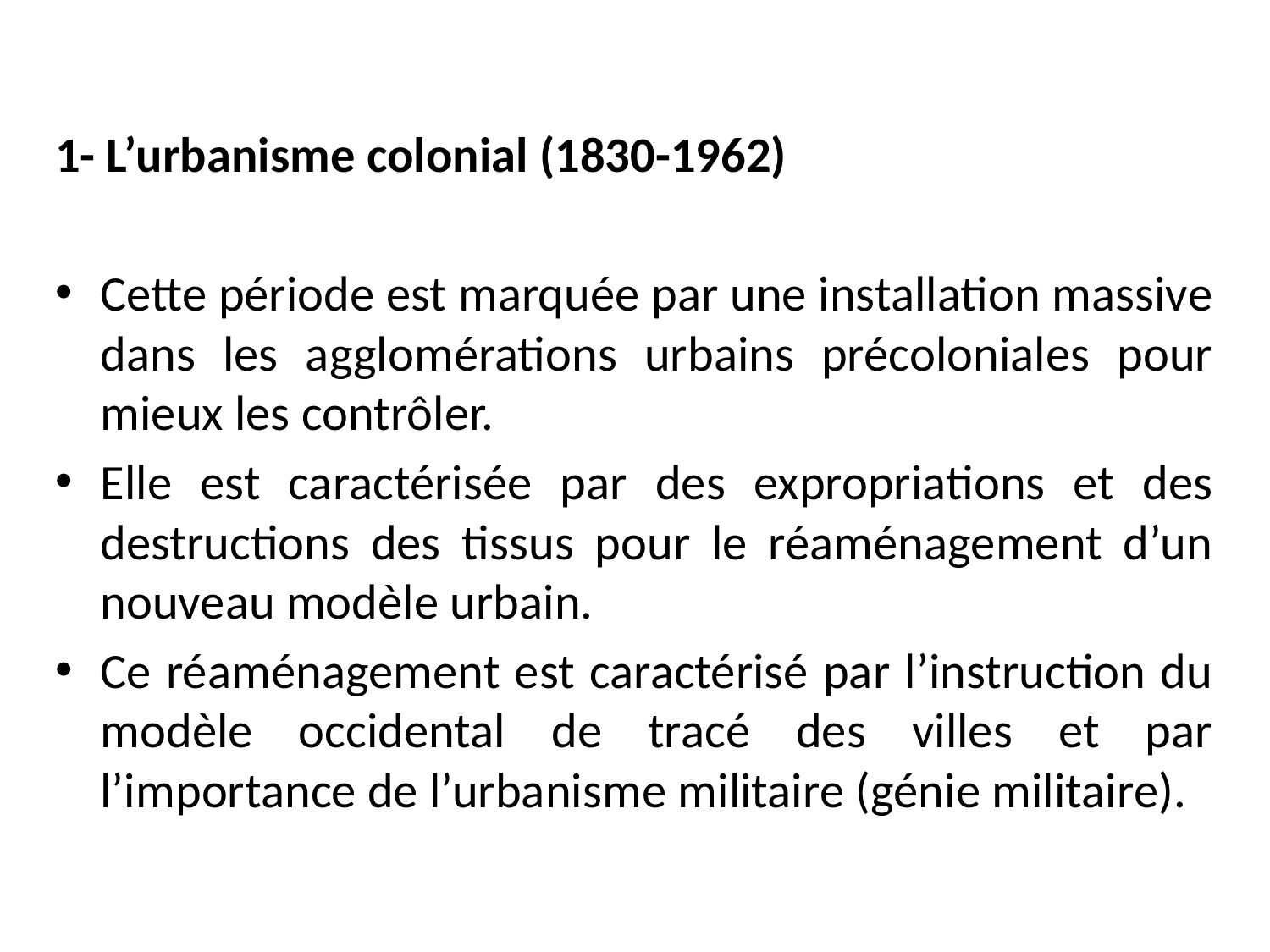

1- L’urbanisme colonial (1830-1962)

Cette période est marquée par une installation massive dans les agglomérations urbains précoloniales pour mieux les contrôler.
Elle est caractérisée par des expropriations et des destructions des tissus pour le réaménagement d’un nouveau modèle urbain.
Ce réaménagement est caractérisé par l’instruction du modèle occidental de tracé des villes et par l’importance de l’urbanisme militaire (génie militaire).